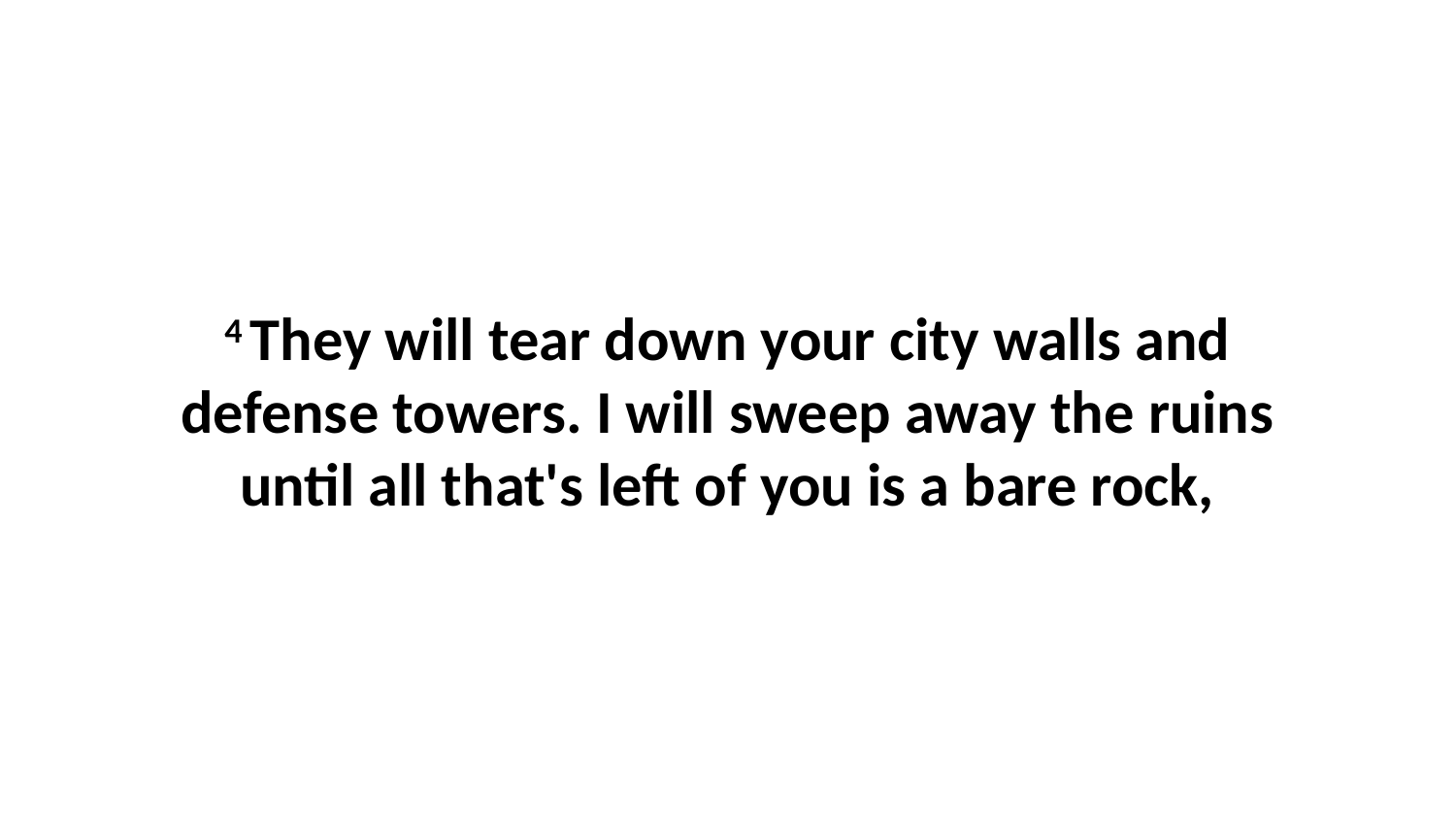

4 They will tear down your city walls and defense towers. I will sweep away the ruins until all that's left of you is a bare rock,